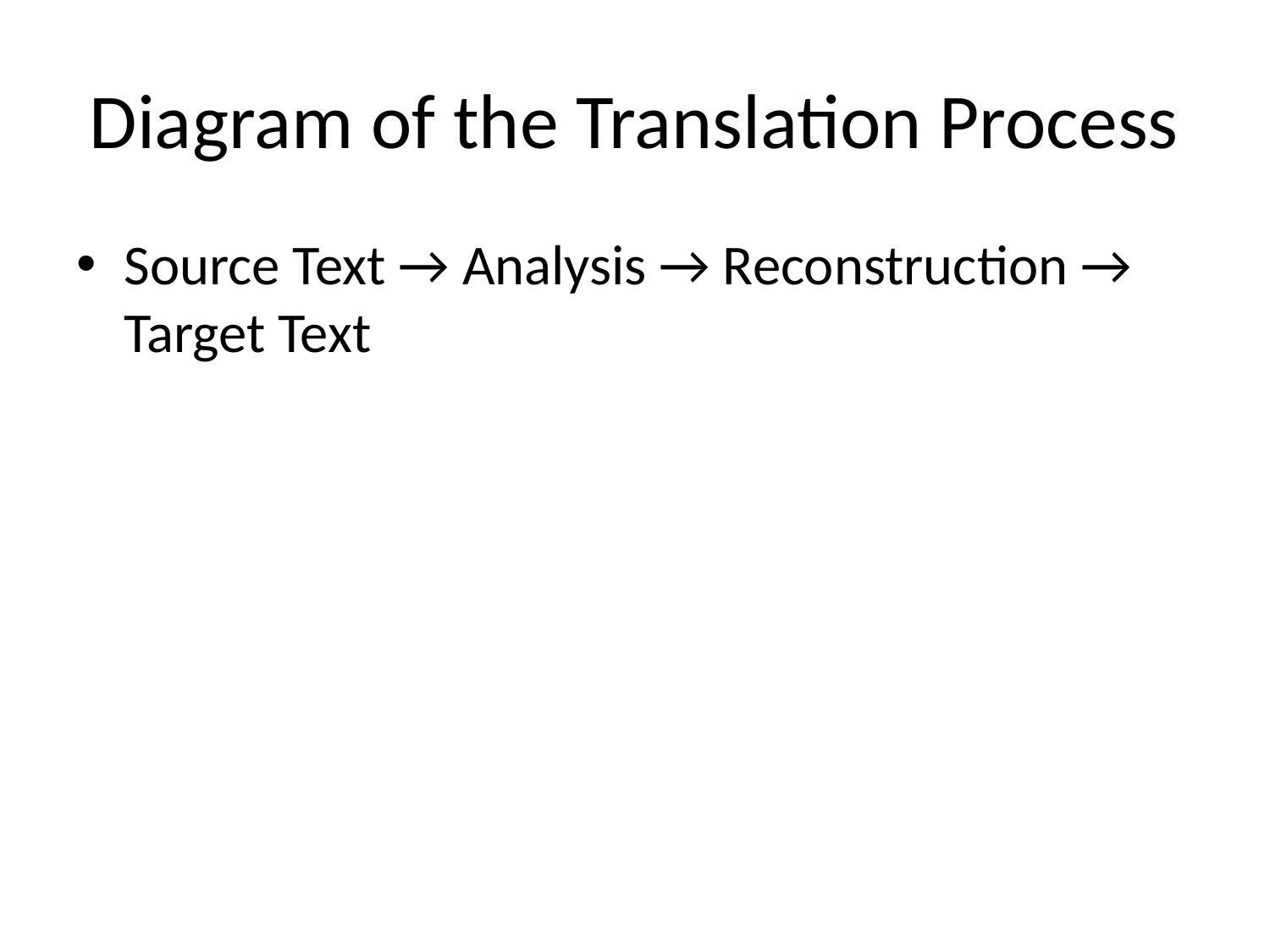

# Diagram of the Translation Process
Source Text → Analysis → Reconstruction → Target Text